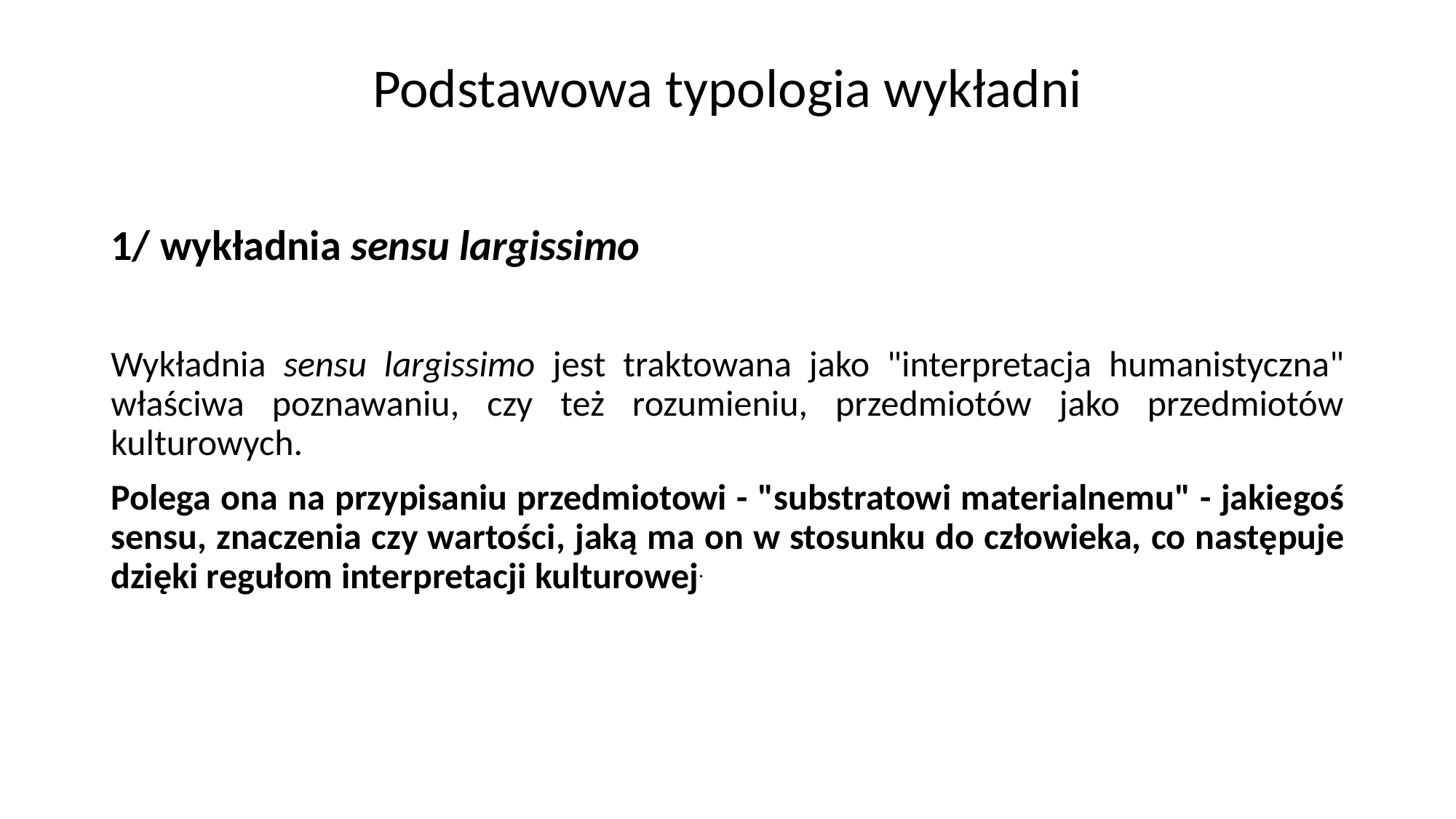

# Podstawowa typologia wykładni
1/ wykładnia sensu largissimo

Wykładnia sensu largissimo jest traktowana jako "interpretacja humanistyczna" właściwa poznawaniu, czy też rozumieniu, przedmiotów jako przedmiotów kulturowych.
Polega ona na przypisaniu przedmiotowi - "substratowi materialnemu" - jakiegoś sensu, znaczenia czy wartości, jaką ma on w stosunku do człowieka, co następuje dzięki regułom interpretacji kulturowej.